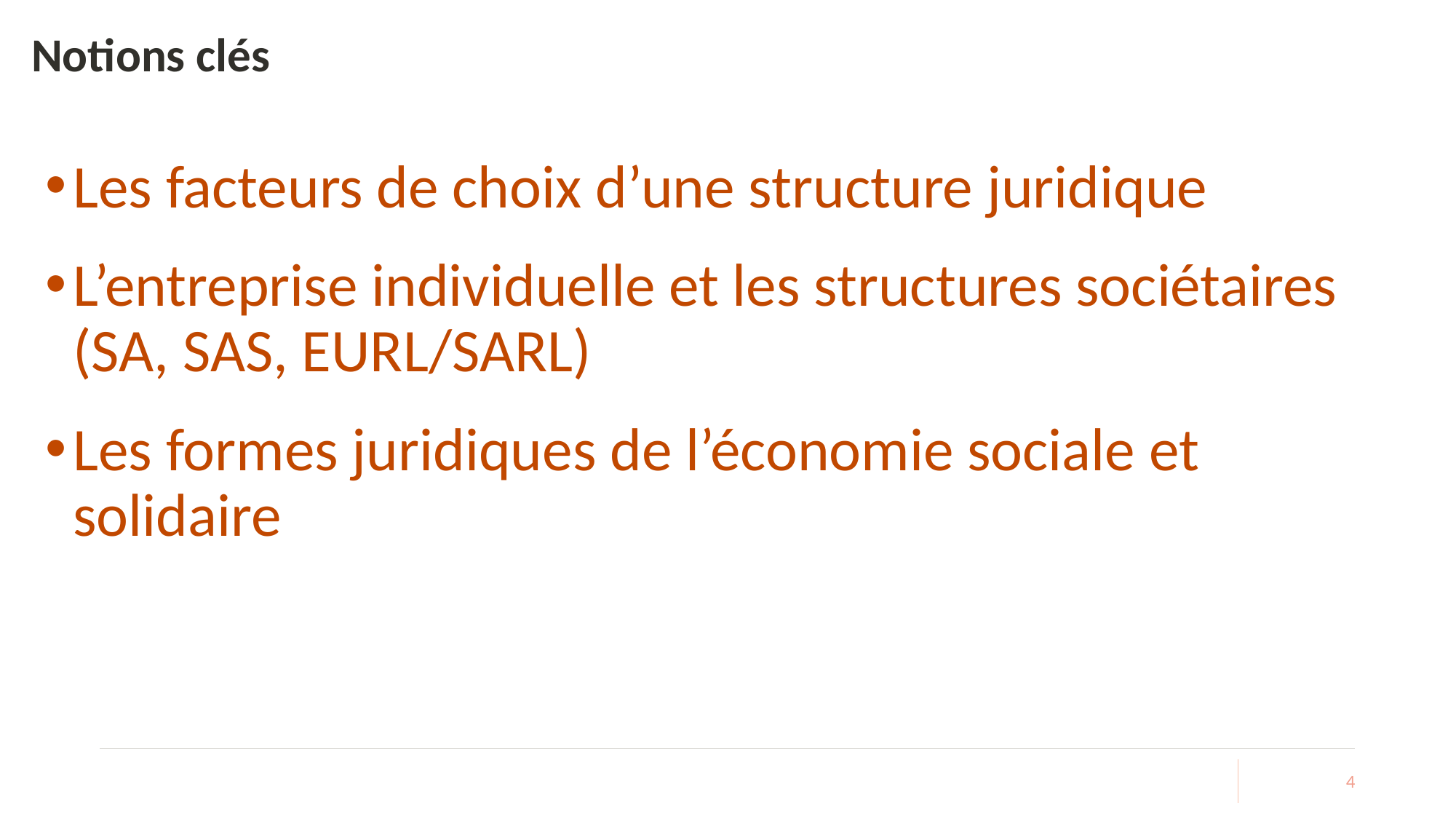

# Notions clés
Les facteurs de choix d’une structure juridique
L’entreprise individuelle et les structures sociétaires (SA, SAS, EURL/SARL)
Les formes juridiques de l’économie sociale et solidaire

4